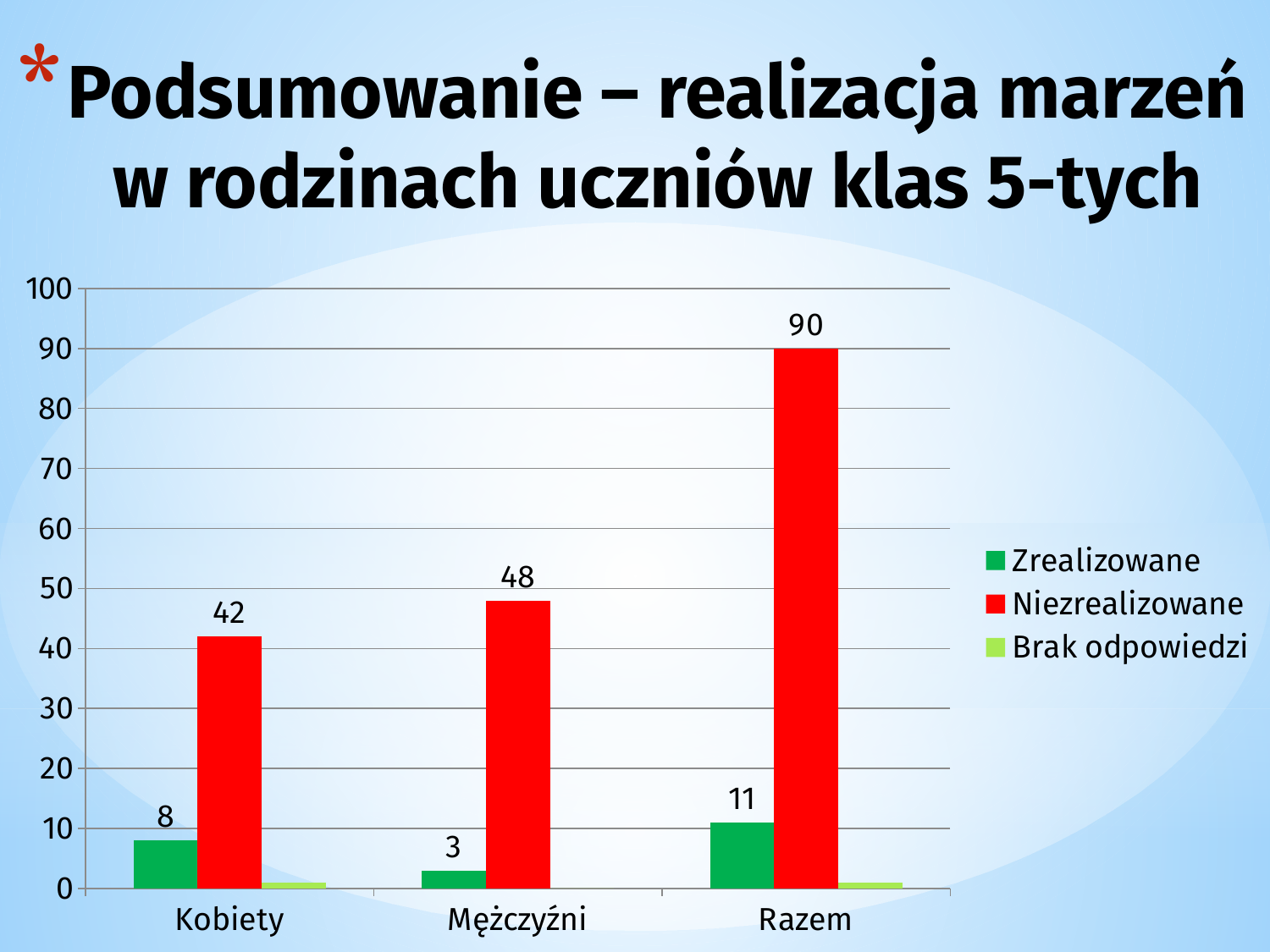

# Podsumowanie – realizacja marzeń w rodzinach uczniów klas 5-tych

### Chart

| Category | Zrealizowane | Niezrealizowane | Brak odpowiedzi |
|---|---|---|---|
| Kobiety | 8.0 | 42.0 | 1.0 |
| Mężczyźni | 3.0 | 48.0 | 0.0 |
| Razem | 11.0 | 90.0 | 1.0 |